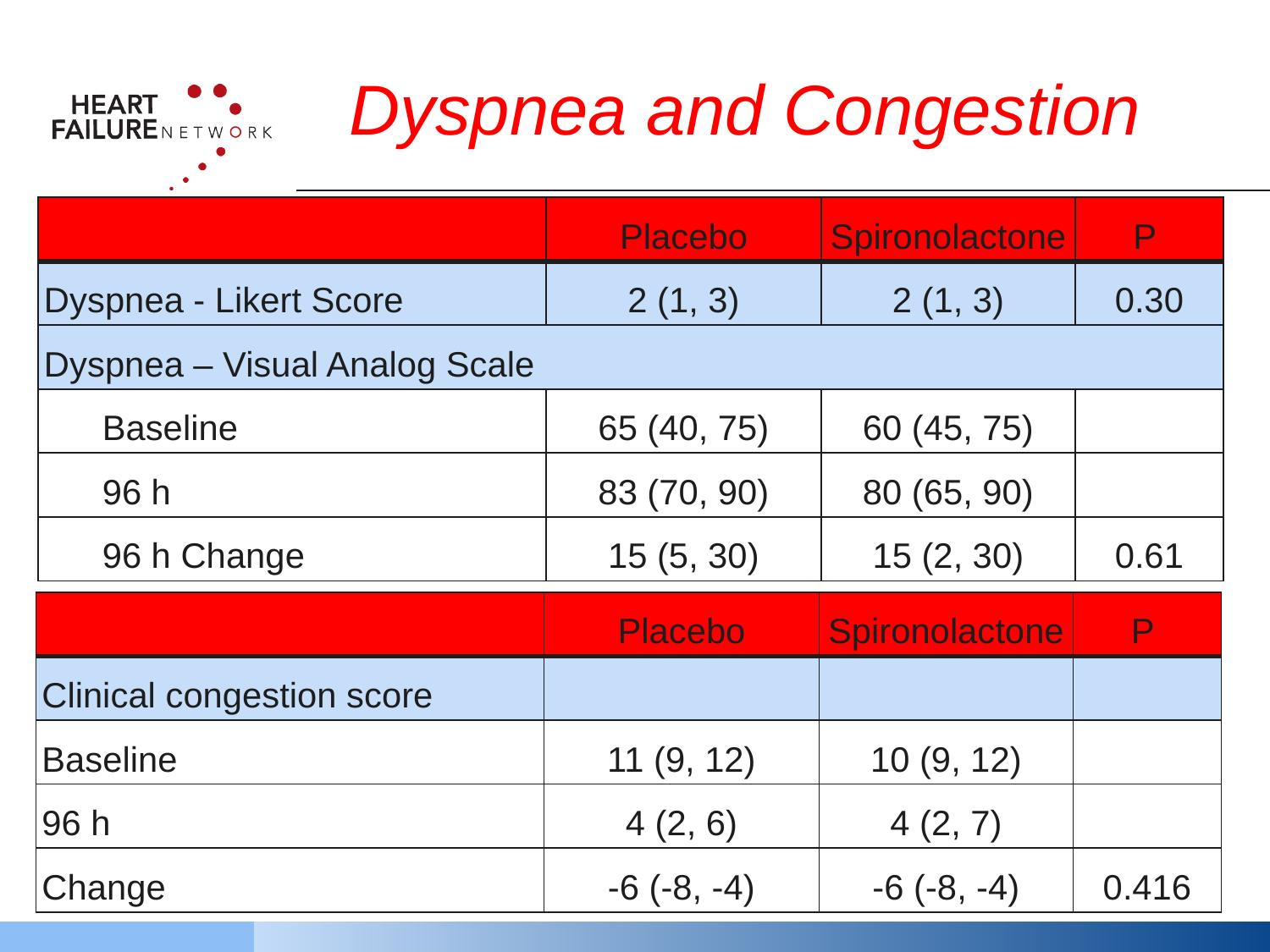

# Dyspnea and Congestion
|  | Placebo | Spironolactone | P |
| --- | --- | --- | --- |
| Dyspnea - Likert Score | 2 (1, 3) | 2 (1, 3) | 0.30 |
| Dyspnea – Visual Analog Scale |  |  |  |
| Baseline | 65 (40, 75) | 60 (45, 75) |  |
| 96 h | 83 (70, 90) | 80 (65, 90) |  |
| 96 h Change | 15 (5, 30) | 15 (2, 30) | 0.61 |
|  | Placebo | Spironolactone | P |
| --- | --- | --- | --- |
| Clinical congestion score |  |  |  |
| Baseline | 11 (9, 12) | 10 (9, 12) |  |
| 96 h | 4 (2, 6) | 4 (2, 7) |  |
| Change | -6 (-8, -4) | -6 (-8, -4) | 0.416 |